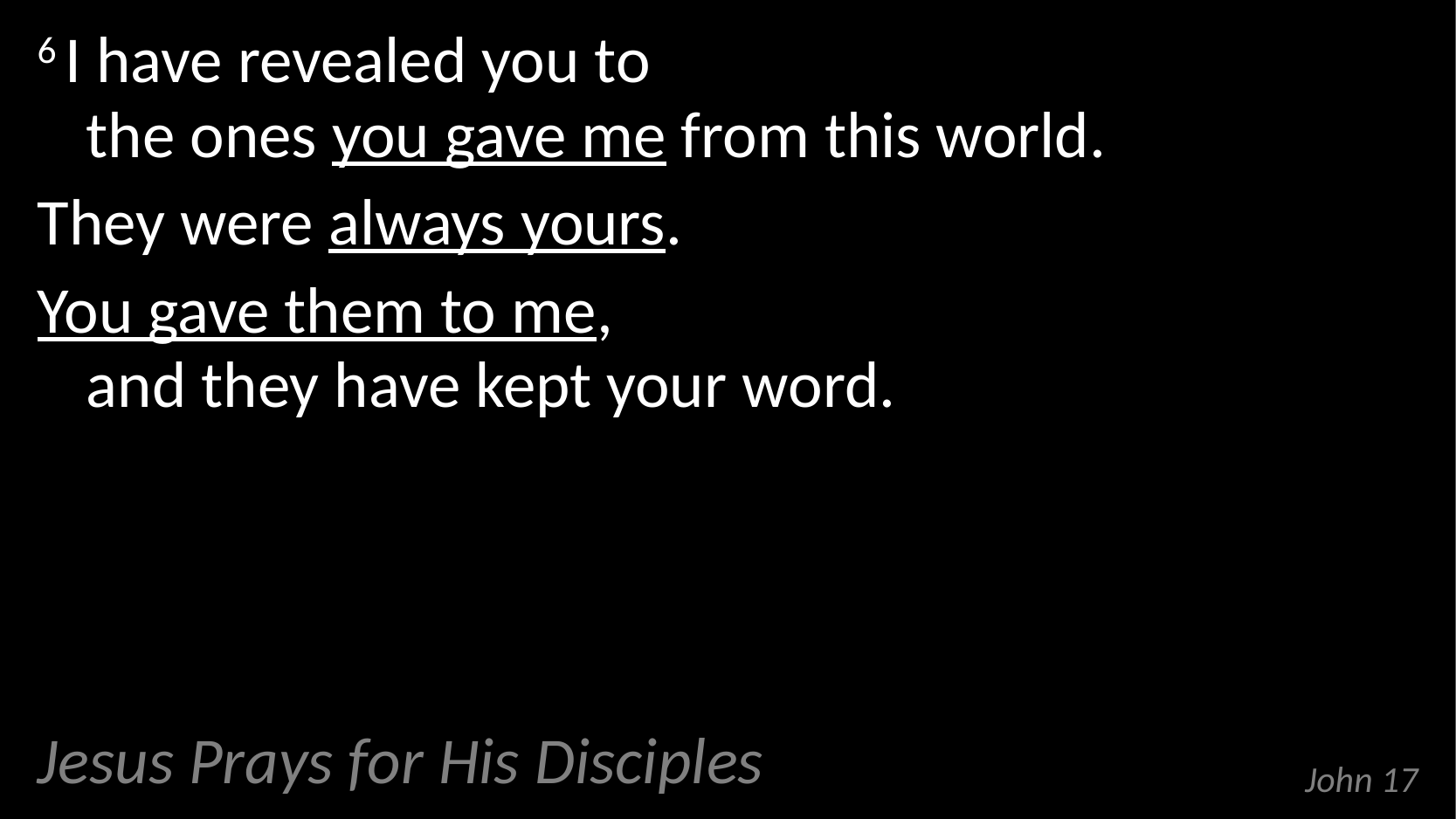

6 I have revealed you to
the ones you gave me from this world.
They were always yours.
You gave them to me,
and they have kept your word.

Jesus Prays for His Disciples
# John 17